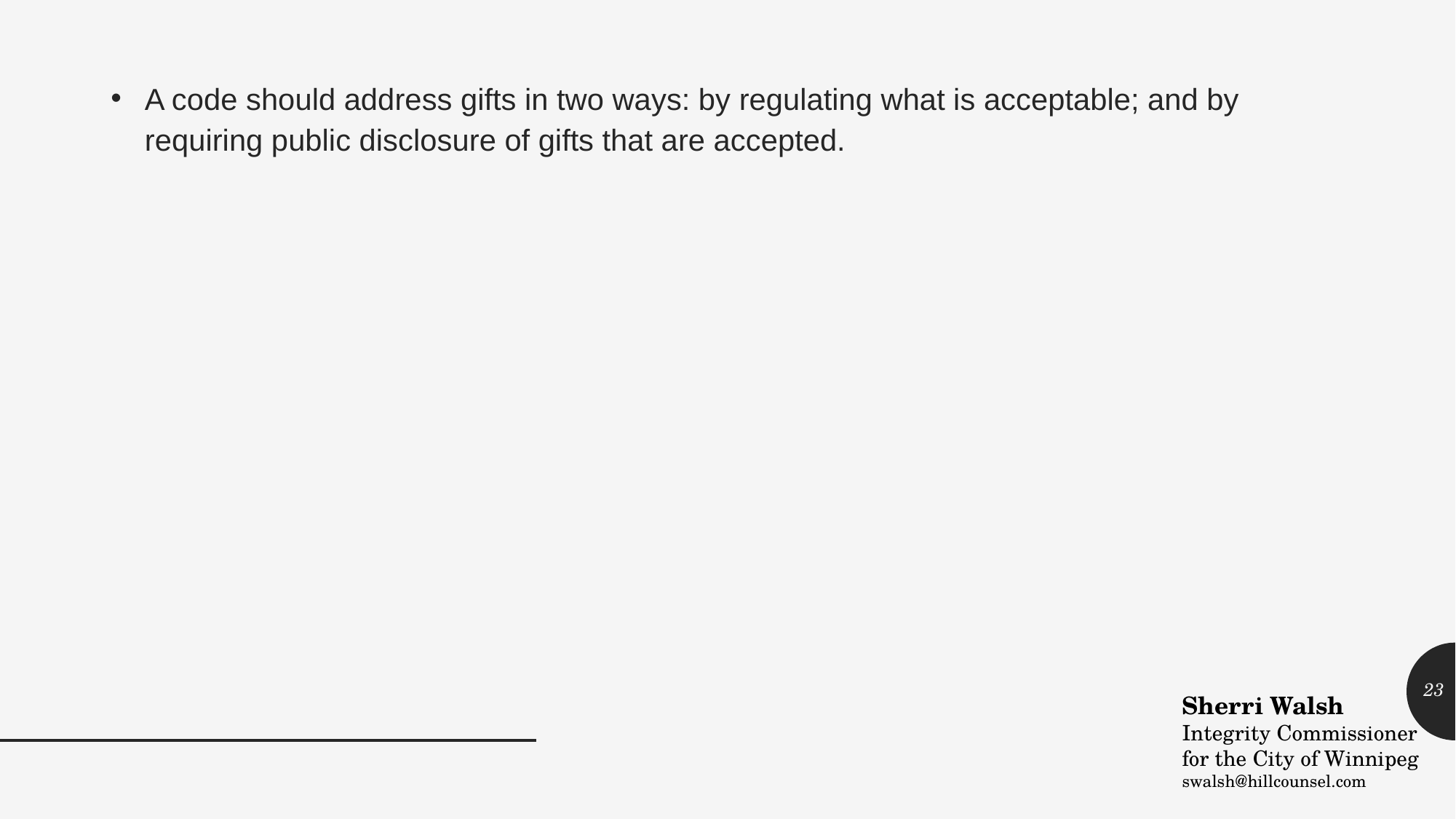

A code should address gifts in two ways: by regulating what is acceptable; and by requiring public disclosure of gifts that are accepted.

23
Sherri Walsh
Integrity Commissioner
for the City of Winnipeg
swalsh@hillcounsel.com